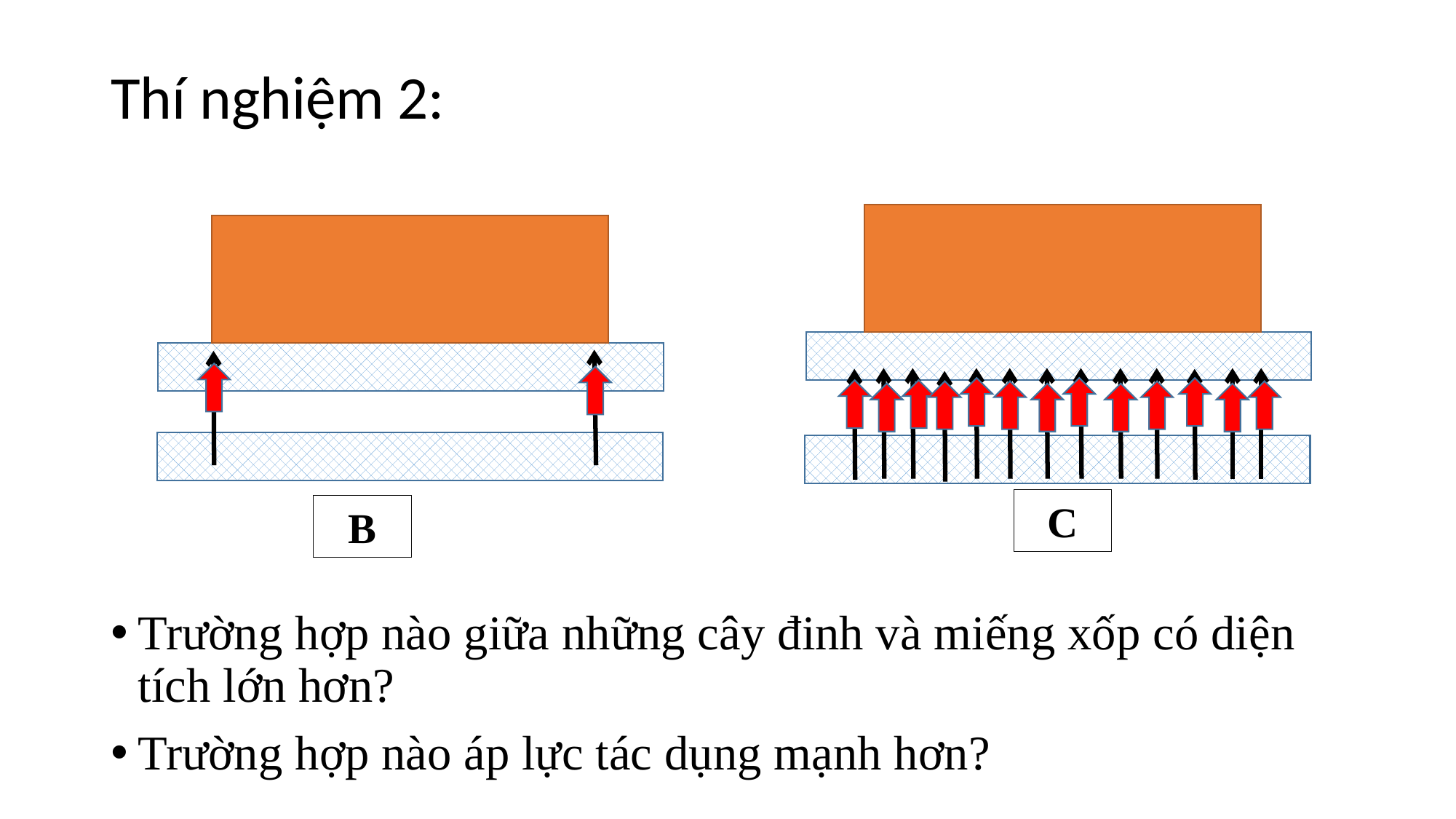

# Thí nghiệm 2:

Trường hợp nào giữa những cây đinh và miếng xốp có diện tích lớn hơn?
Trường hợp nào áp lực tác dụng mạnh hơn?

C
B